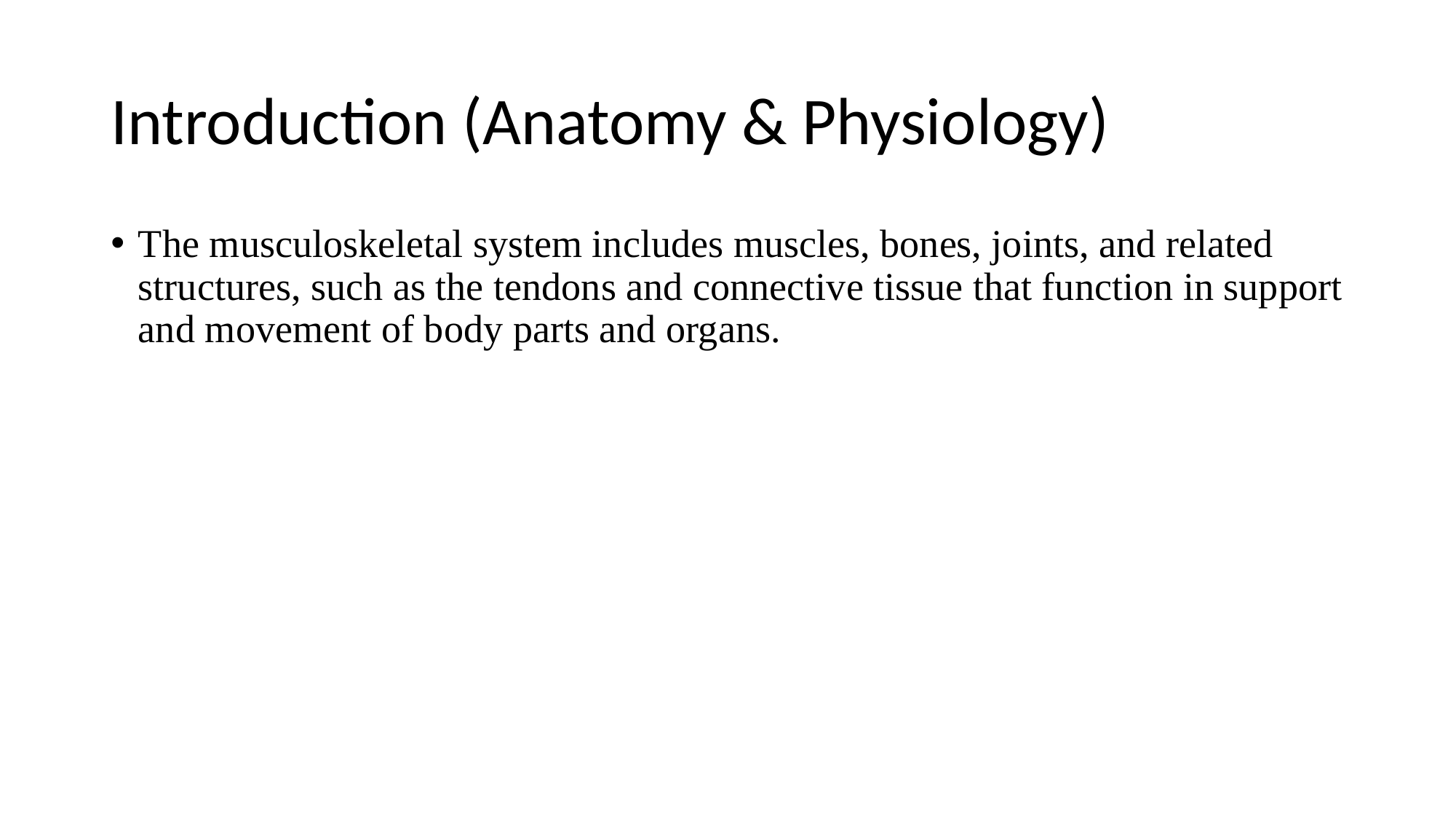

# Introduction (Anatomy & Physiology)
The musculoskeletal system includes muscles, bones, joints, and related structures, such as the tendons and connective tissue that function in support and movement of body parts and organs.